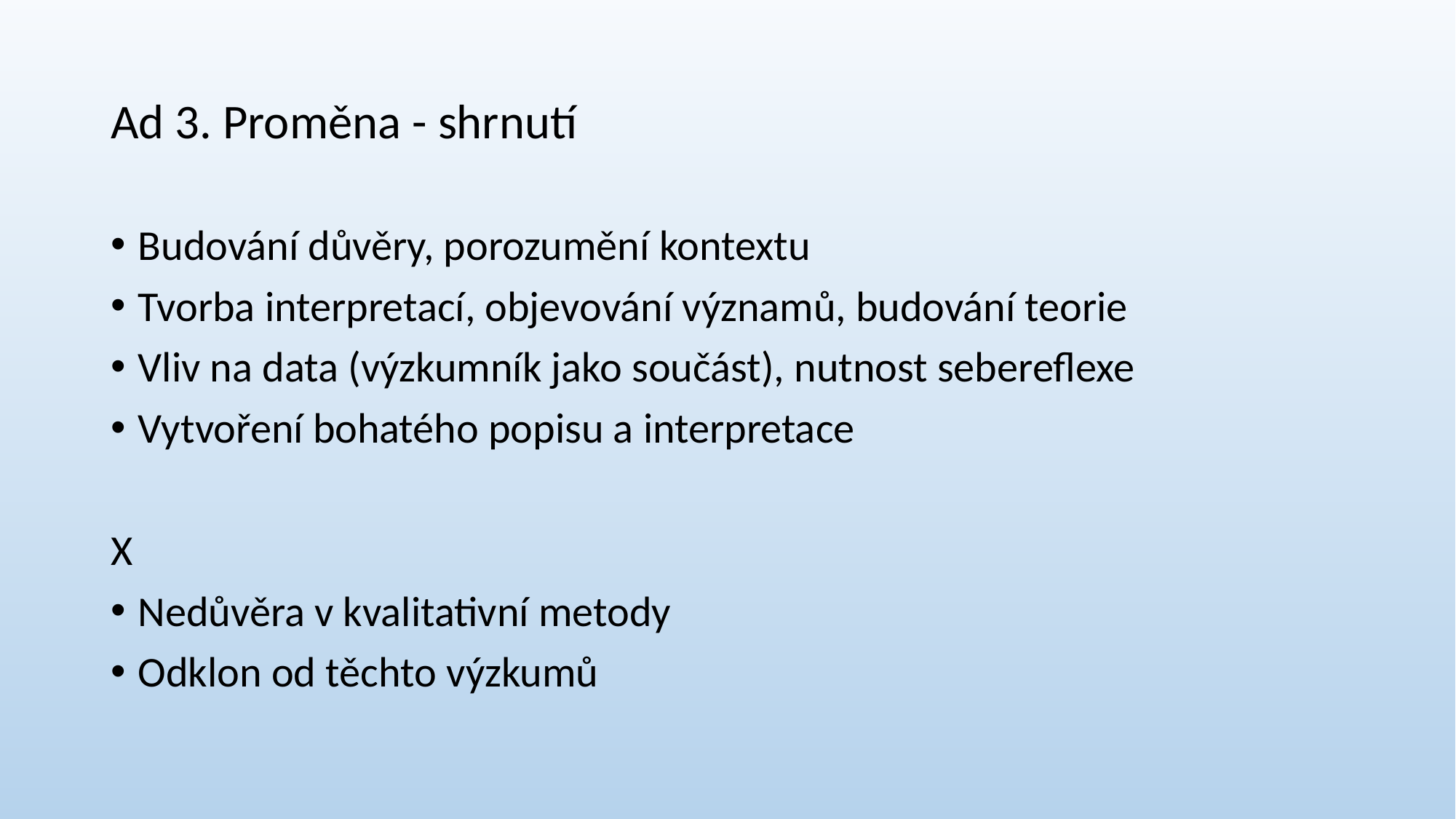

# Ad 3. Proměna - shrnutí
Budování důvěry, porozumění kontextu
Tvorba interpretací, objevování významů, budování teorie
Vliv na data (výzkumník jako součást), nutnost sebereflexe
Vytvoření bohatého popisu a interpretace

X
Nedůvěra v kvalitativní metody
Odklon od těchto výzkumů